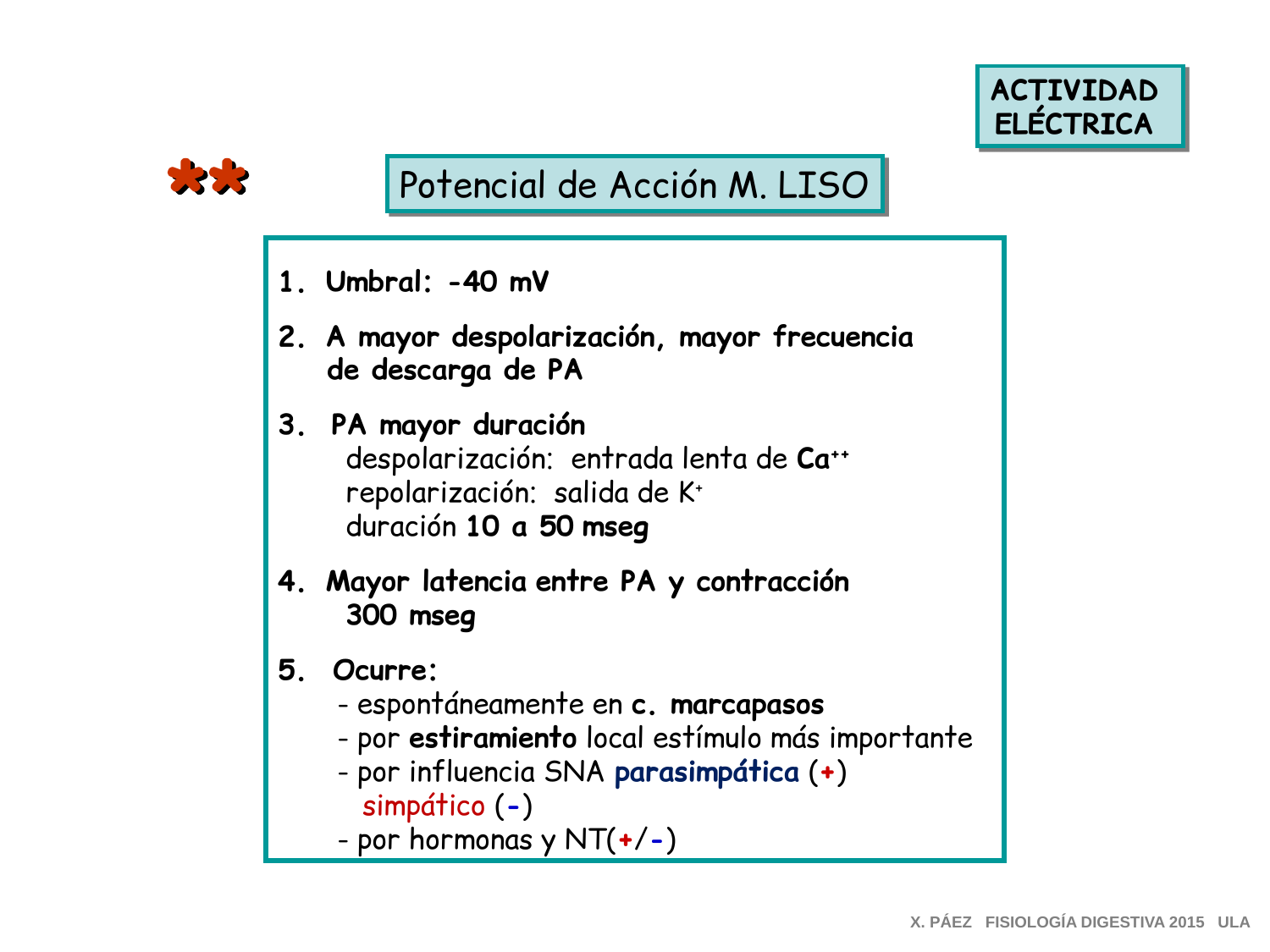

ACTIVIDAD
ELÉCTRICA
**
Potencial de Acción M. LISO

Umbral: -40 mV

A mayor despolarización, mayor frecuencia
    de descarga de PA

3.  PA mayor duración
        despolarización:  entrada lenta de Ca++
        repolarización:  salida de K+
        duración 10 a 50 mseg

Mayor latencia entre PA y contracción
        300 mseg

5.   Ocurre:
       - espontáneamente en c. marcapasos
       - por estiramiento local estímulo más importante
       - por influencia SNA parasimpática (+)
          simpático (-)
       - por hormonas y NT(+/-)
X. PÁEZ   FISIOLOGÍA DIGESTIVA 2015   ULA